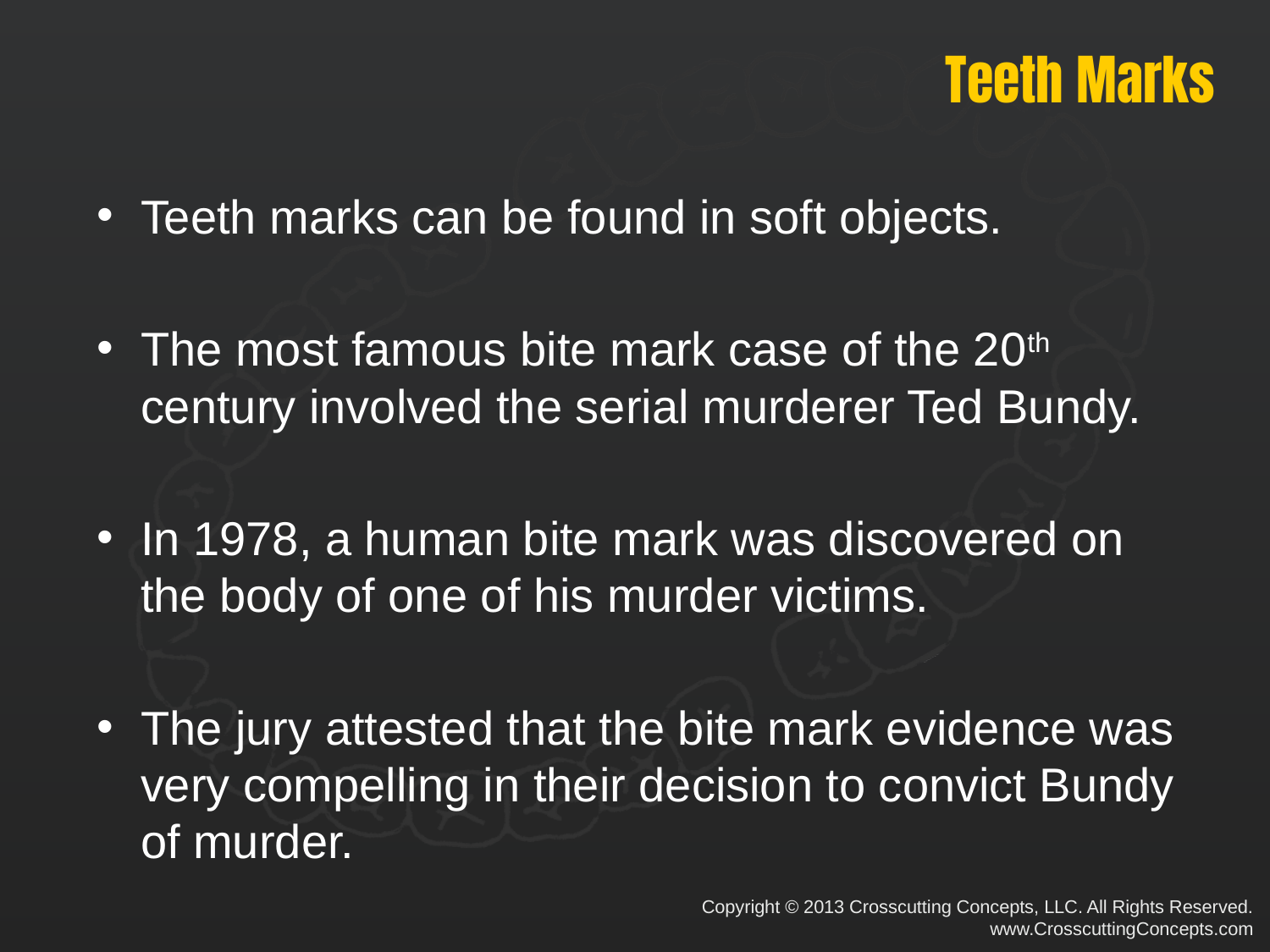

# Teeth Marks
Teeth marks can be found in soft objects.

The most famous bite mark case of the 20th century involved the serial murderer Ted Bundy.

In 1978, a human bite mark was discovered on the body of one of his murder victims.

The jury attested that the bite mark evidence was very compelling in their decision to convict Bundy of murder.